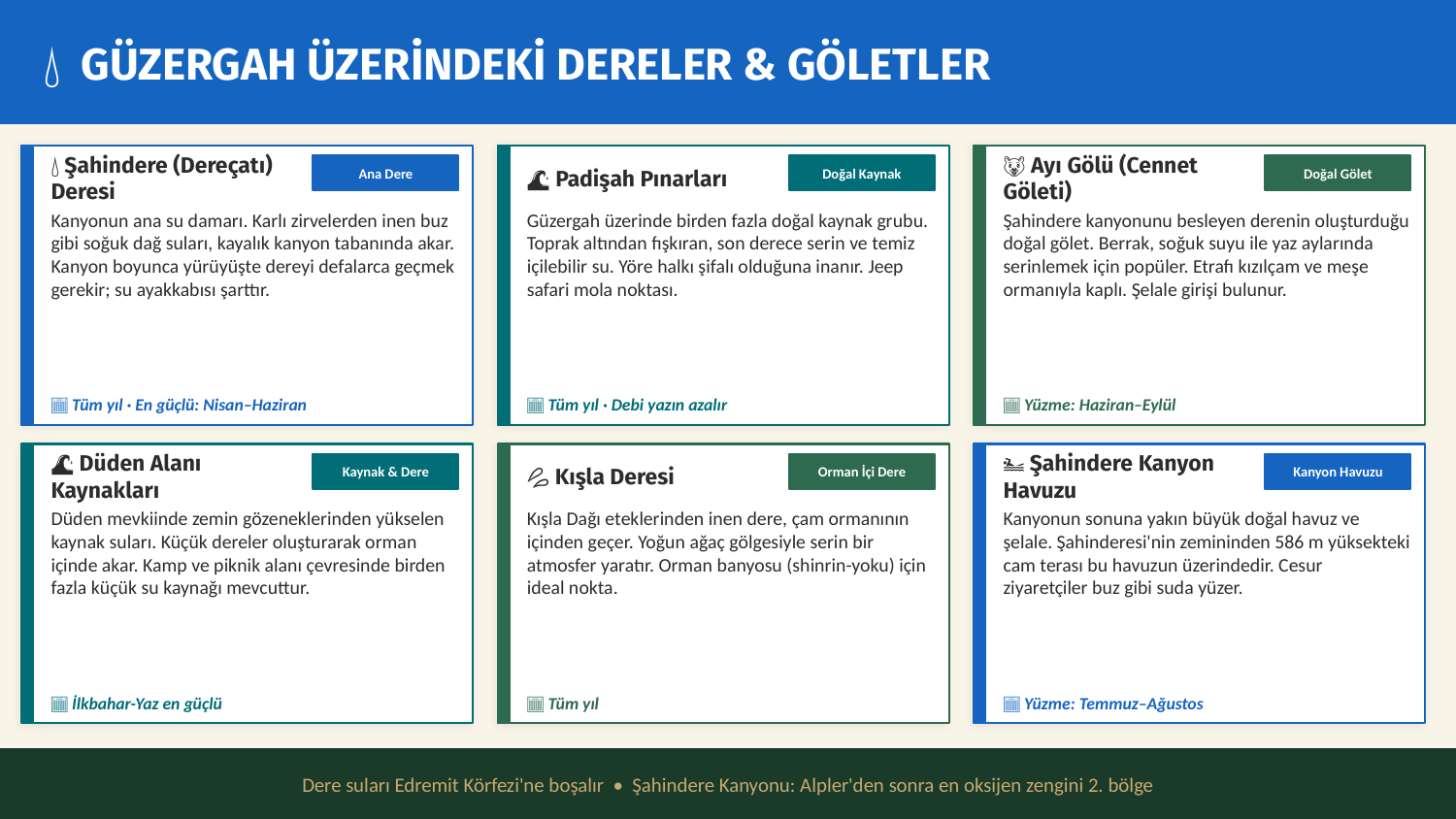

💧  GÜZERGAH ÜZERİNDEKİ DERELER & GÖLETLER

💧 Şahindere (Dereçatı) Deresi

Ana Dere
🌊 Padişah Pınarları

Doğal Kaynak
🐻 Ayı Gölü (Cennet Göleti)

Doğal Gölet
Kanyonun ana su damarı. Karlı zirvelerden inen buz gibi soğuk dağ suları, kayalık kanyon tabanında akar. Kanyon boyunca yürüyüşte dereyi defalarca geçmek gerekir; su ayakkabısı şarttır.
Güzergah üzerinde birden fazla doğal kaynak grubu. Toprak altından fışkıran, son derece serin ve temiz içilebilir su. Yöre halkı şifalı olduğuna inanır. Jeep safari mola noktası.
Şahindere kanyonunu besleyen derenin oluşturduğu doğal gölet. Berrak, soğuk suyu ile yaz aylarında serinlemek için popüler. Etrafı kızılçam ve meşe ormanıyla kaplı. Şelale girişi bulunur.
📅 Tüm yıl · En güçlü: Nisan–Haziran
📅 Tüm yıl · Debi yazın azalır
📅 Yüzme: Haziran–Eylül

🌊 Düden Alanı Kaynakları

Kaynak & Dere
💦 Kışla Deresi

Orman İçi Dere
🏊 Şahindere Kanyon Havuzu

Kanyon Havuzu
Düden mevkiinde zemin gözeneklerinden yükselen kaynak suları. Küçük dereler oluşturarak orman içinde akar. Kamp ve piknik alanı çevresinde birden fazla küçük su kaynağı mevcuttur.
Kışla Dağı eteklerinden inen dere, çam ormanının içinden geçer. Yoğun ağaç gölgesiyle serin bir atmosfer yaratır. Orman banyosu (shinrin-yoku) için ideal nokta.
Kanyonun sonuna yakın büyük doğal havuz ve şelale. Şahinderesi'nin zemininden 586 m yüksekteki cam terası bu havuzun üzerindedir. Cesur ziyaretçiler buz gibi suda yüzer.
📅 İlkbahar-Yaz en güçlü
📅 Tüm yıl
📅 Yüzme: Temmuz–Ağustos

Dere suları Edremit Körfezi'ne boşalır  •  Şahindere Kanyonu: Alpler'den sonra en oksijen zengini 2. bölge